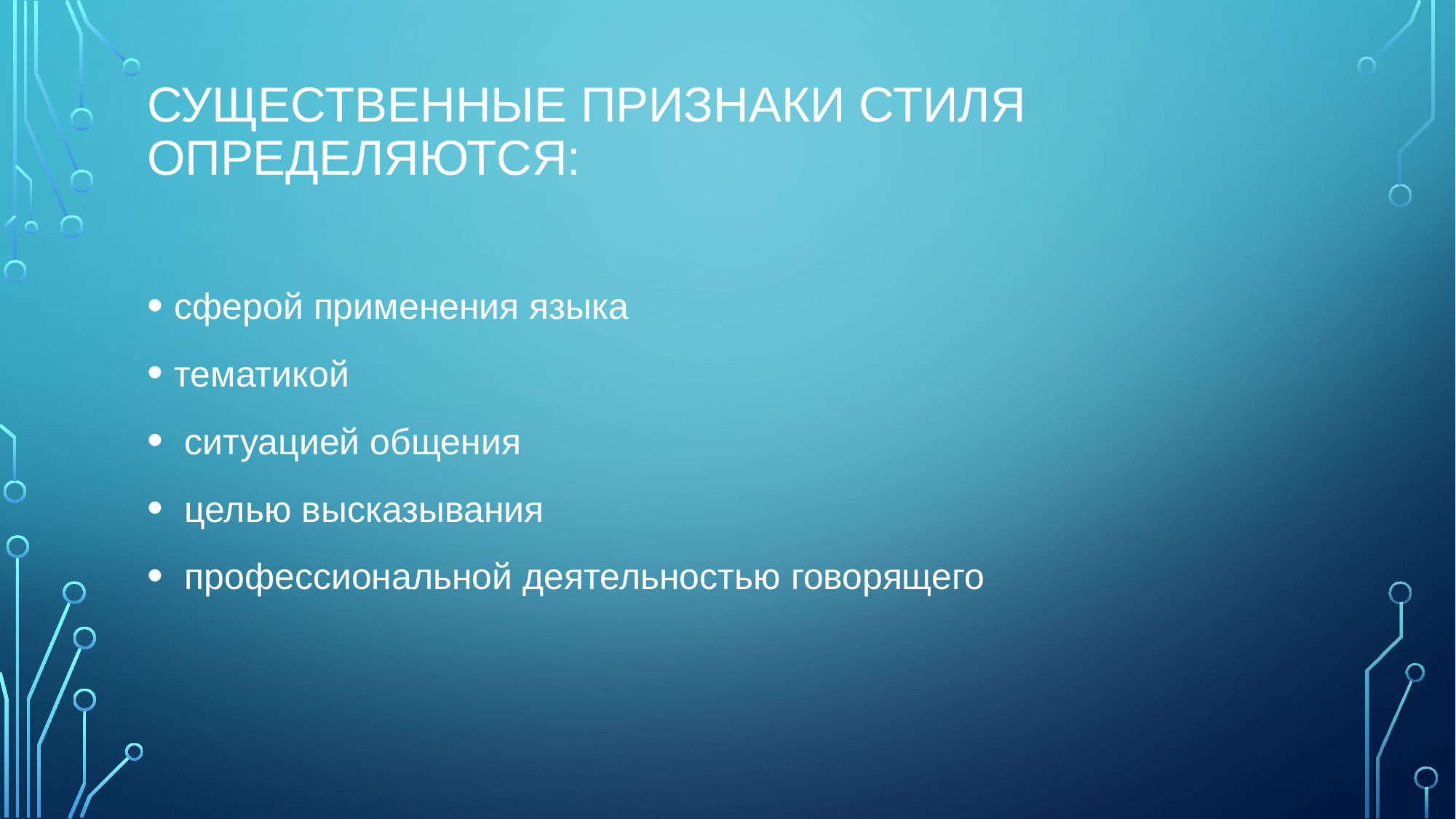

# Существенные признаки стиля определяются:
сферой применения языка
тематикой
 ситуацией общения
 целью высказывания
 профессиональной деятельностью говорящего